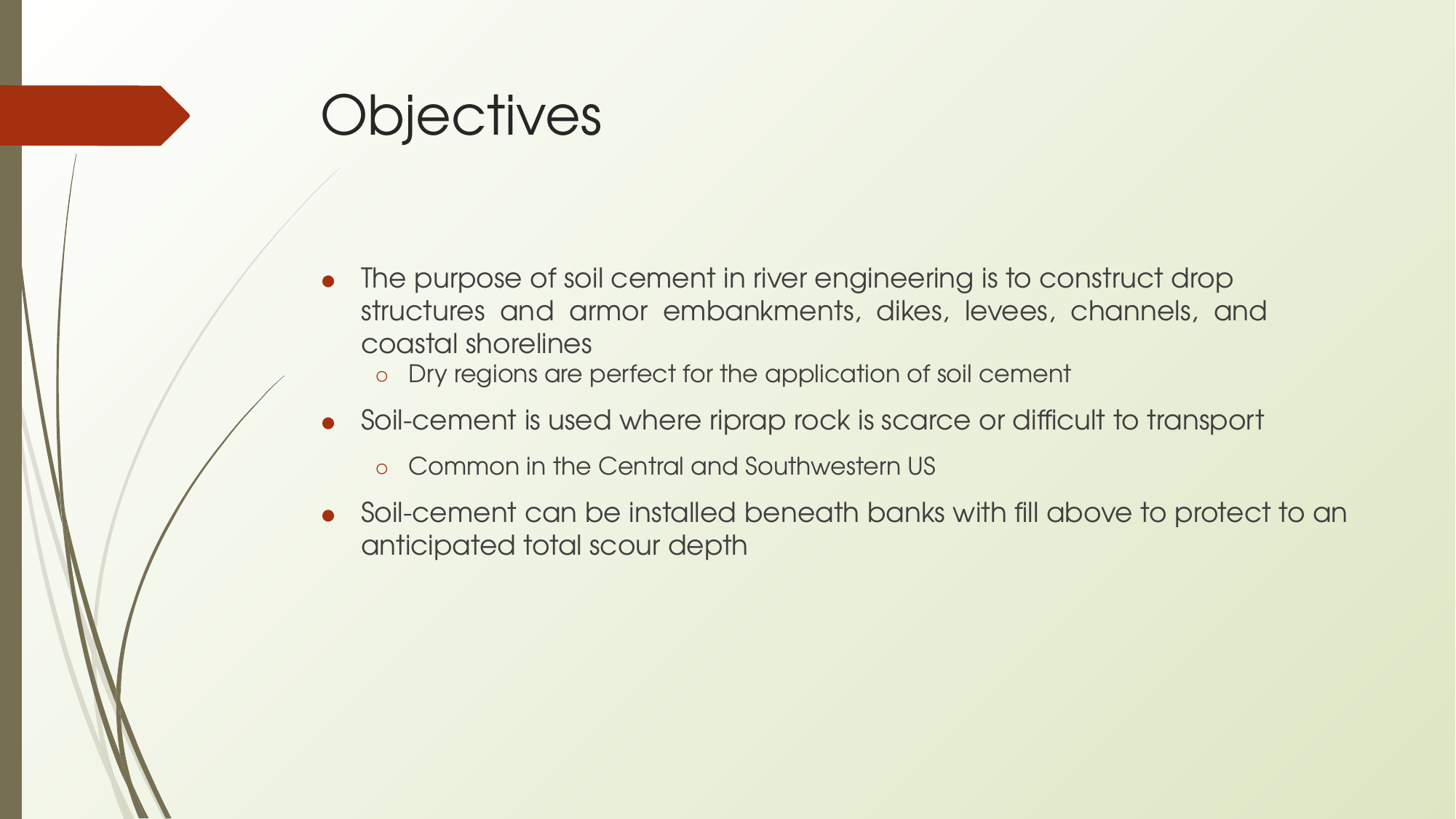

# Objectives
The purpose of soil cement in river engineering is to construct drop  structures  and  armor  embankments,  dikes,  levees,  channels,  and coastal shorelines
Dry regions are perfect for the application of soil cement
Soil-cement is used where riprap rock is scarce or difficult to transport
Common in the Central and Southwestern US
Soil-cement can be installed beneath banks with fill above to protect to an anticipated total scour depth